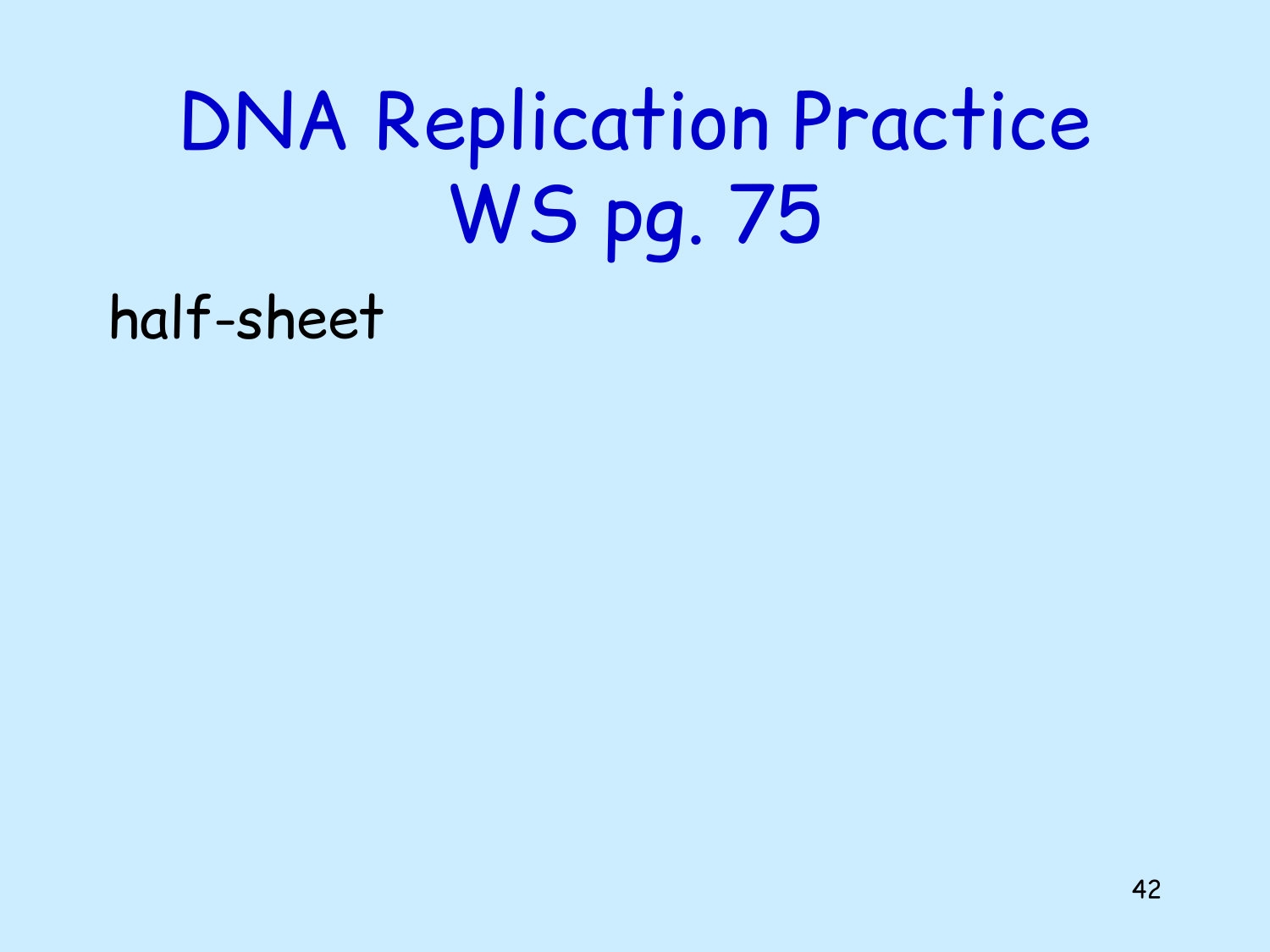

# DNA Replication Practice WS pg. 75
half-sheet
42